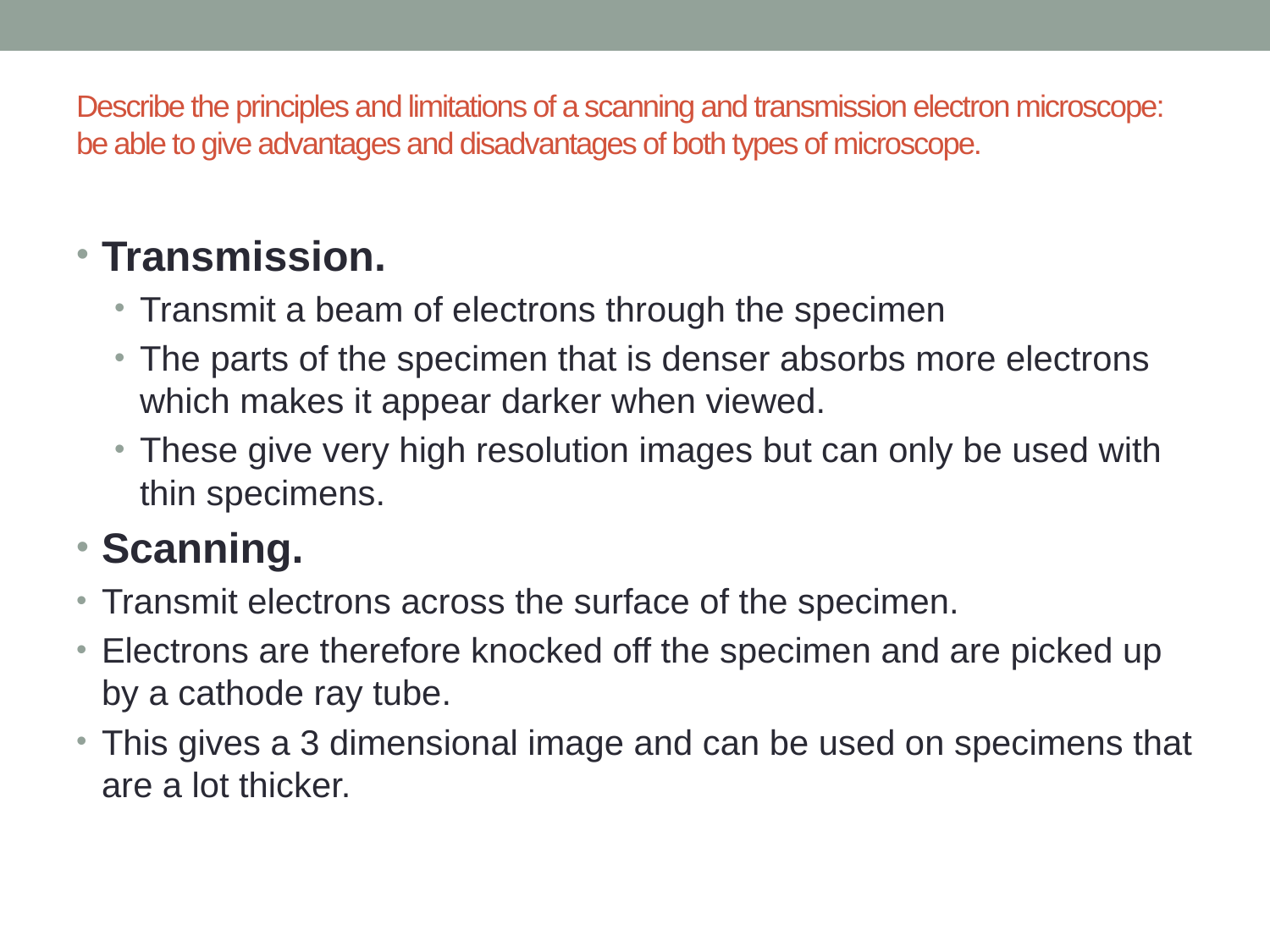

# Describe the principles and limitations of a scanning and transmission electron microscope: be able to give advantages and disadvantages of both types of microscope.
Transmission.
Transmit a beam of electrons through the specimen
The parts of the specimen that is denser absorbs more electrons which makes it appear darker when viewed.
These give very high resolution images but can only be used with thin specimens.
Scanning.
Transmit electrons across the surface of the specimen.
Electrons are therefore knocked off the specimen and are picked up by a cathode ray tube.
This gives a 3 dimensional image and can be used on specimens that are a lot thicker.